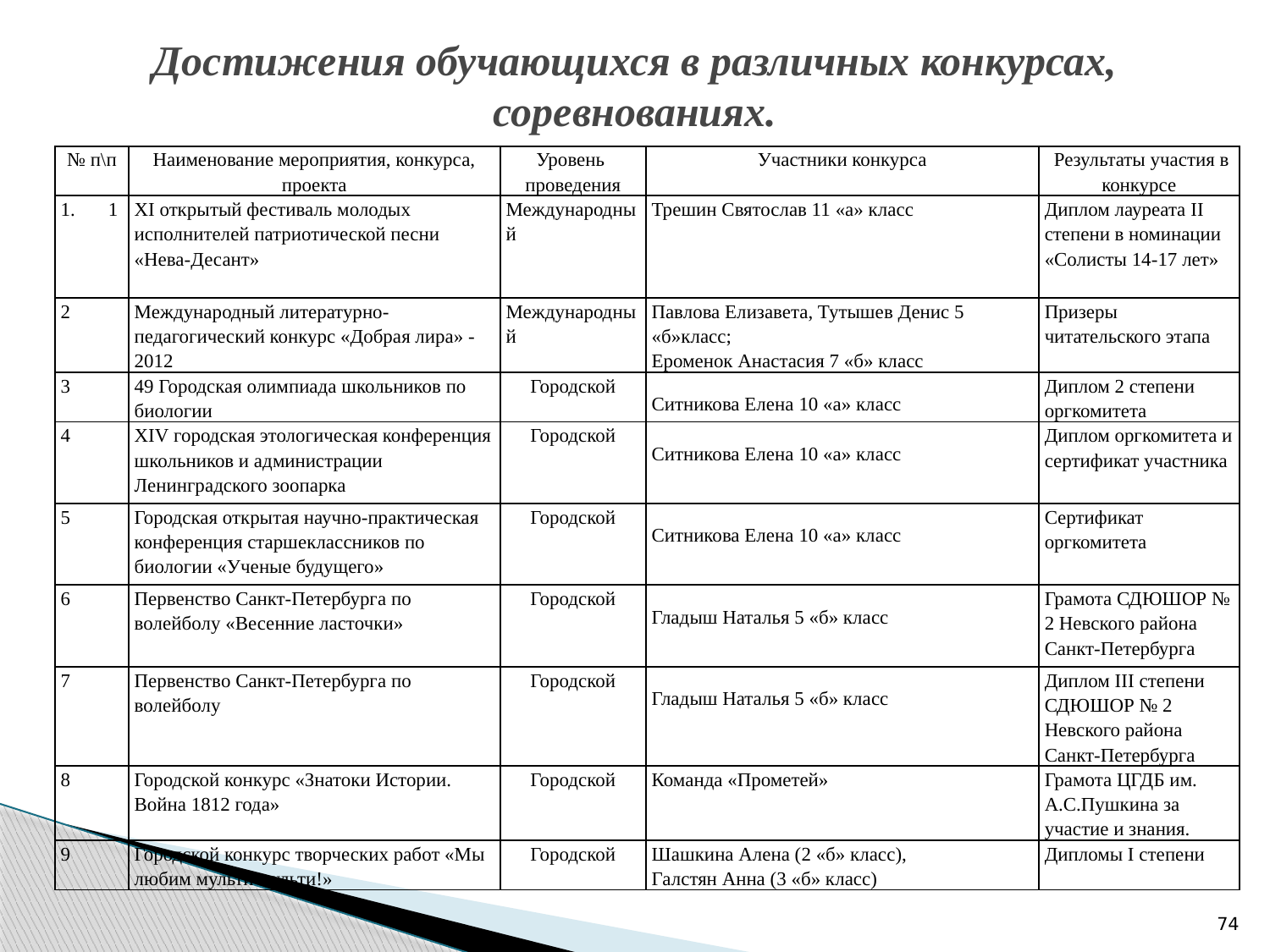

# Достижения обучающихся в различных конкурсах, соревнованиях.
| № п\п | Наименование мероприятия, конкурса, проекта | Уровень проведения | Участники конкурса | Результаты участия в конкурсе |
| --- | --- | --- | --- | --- |
| 1 | XI открытый фестиваль молодых исполнителей патриотической песни «Нева-Десант» | Международный | Трешин Святослав 11 «а» класс | Диплом лауреата II степени в номинации «Солисты 14-17 лет» |
| 2 | Международный литературно-педагогический конкурс «Добрая лира» - 2012 | Международный | Павлова Елизавета, Тутышев Денис 5 «б»класс; Ероменок Анастасия 7 «б» класс | Призеры читательского этапа |
| 3 | 49 Городская олимпиада школьников по биологии | Городской | Ситникова Елена 10 «а» класс | Диплом 2 степени оргкомитета |
| 4 | XIV городская этологическая конференция школьников и администрации Ленинградского зоопарка | Городской | Ситникова Елена 10 «а» класс | Диплом оргкомитета и сертификат участника |
| 5 | Городская открытая научно-практическая конференция старшеклассников по биологии «Ученые будущего» | Городской | Ситникова Елена 10 «а» класс | Сертификат оргкомитета |
| 6 | Первенство Санкт-Петербурга по волейболу «Весенние ласточки» | Городской | Гладыш Наталья 5 «б» класс | Грамота СДЮШОР № 2 Невского района Санкт-Петербурга |
| 7 | Первенство Санкт-Петербурга по волейболу | Городской | Гладыш Наталья 5 «б» класс | Диплом III степени СДЮШОР № 2 Невского района Санкт-Петербурга |
| 8 | Городской конкурс «Знатоки Истории. Война 1812 года» | Городской | Команда «Прометей» | Грамота ЦГДБ им. А.С.Пушкина за участие и знания. |
| 9 | Городской конкурс творческих работ «Мы любим мульти-пульти!» | Городской | Шашкина Алена (2 «б» класс), Галстян Анна (3 «б» класс) | Дипломы I степени |
74